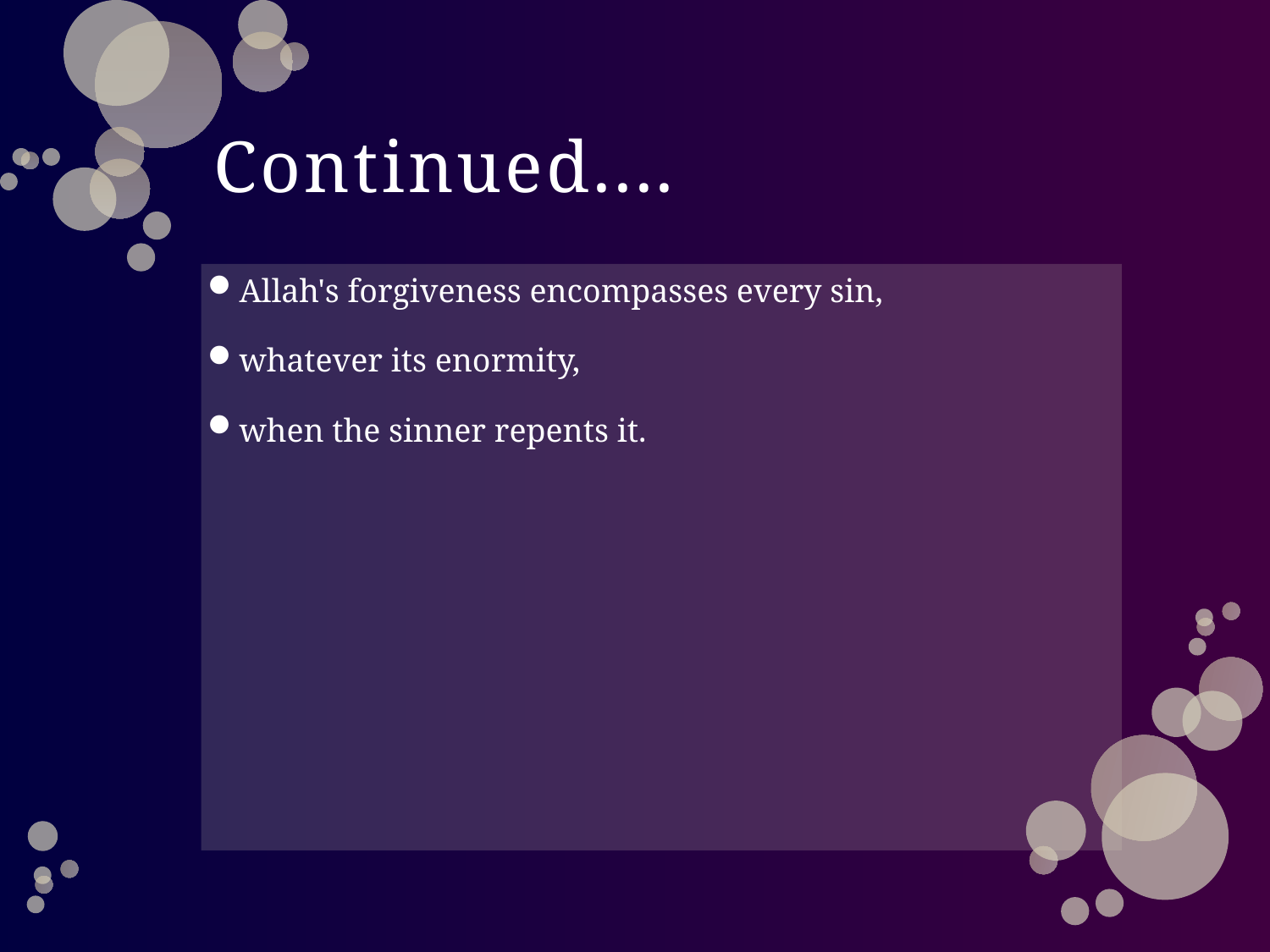

# Continued....
Allah's forgiveness encompasses every sin,
whatever its enormity,
when the sinner repents it.